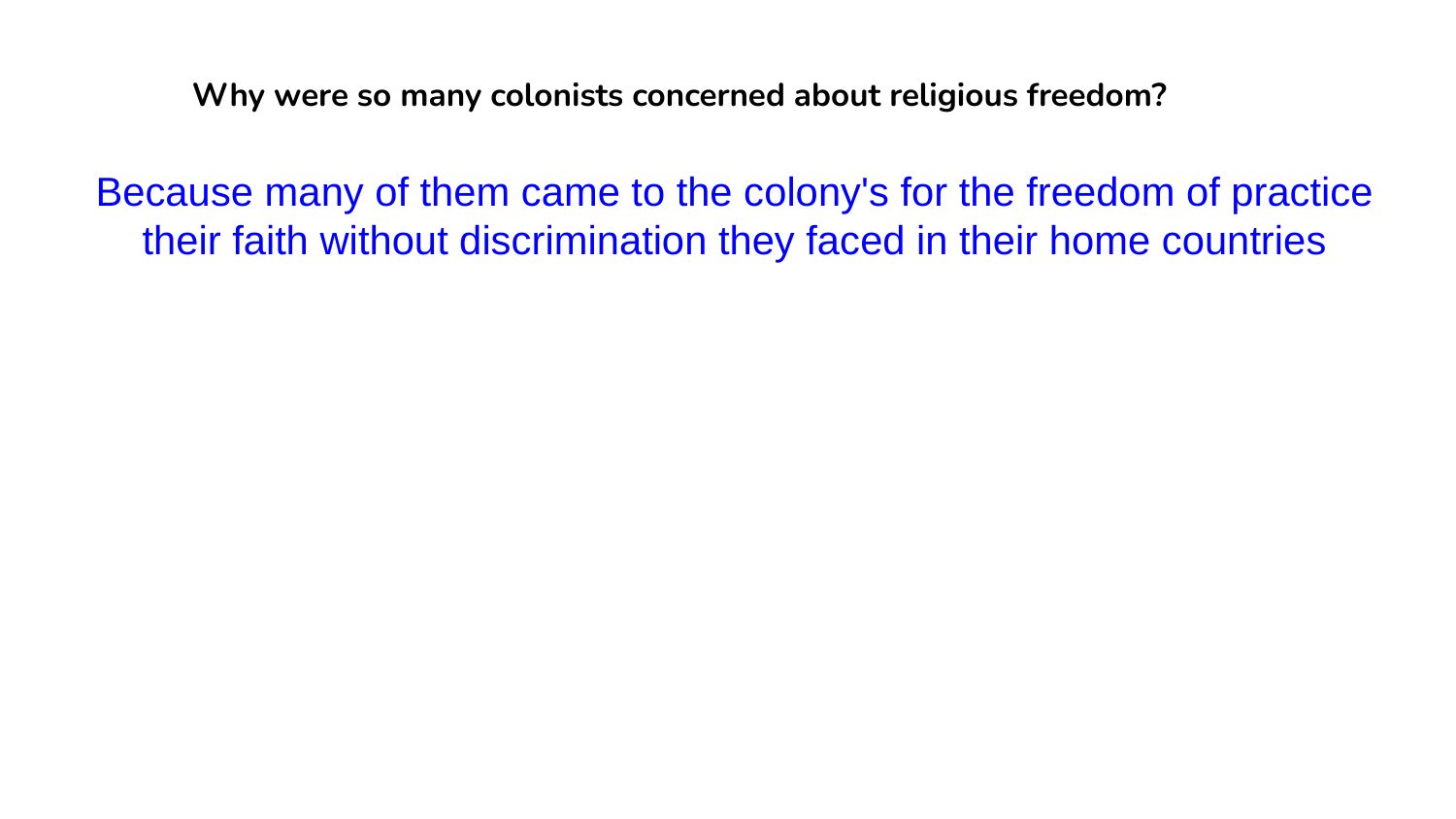

# Why were so many colonists concerned about religious freedom?
Because many of them came to the colony's for the freedom of practice their faith without discrimination they faced in their home countries